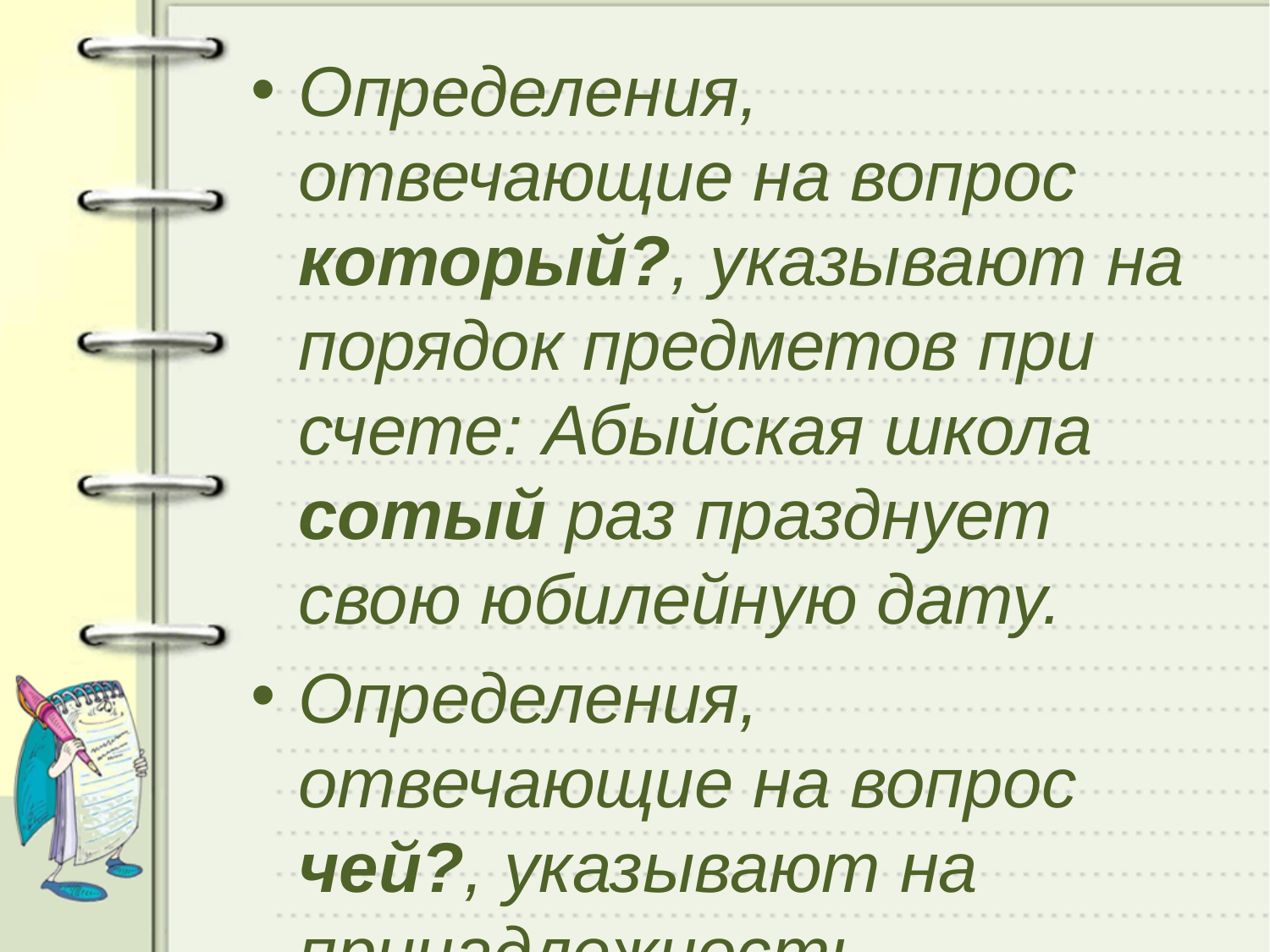

Определения, отвечающие на вопрос который?, указывают на порядок предметов при счете: Абыйская школа сотый раз празднует свою юбилейную дату.
Определения, отвечающие на вопрос чей?, указывают на принадлежность предмета: В моей школе  юбилей.
#